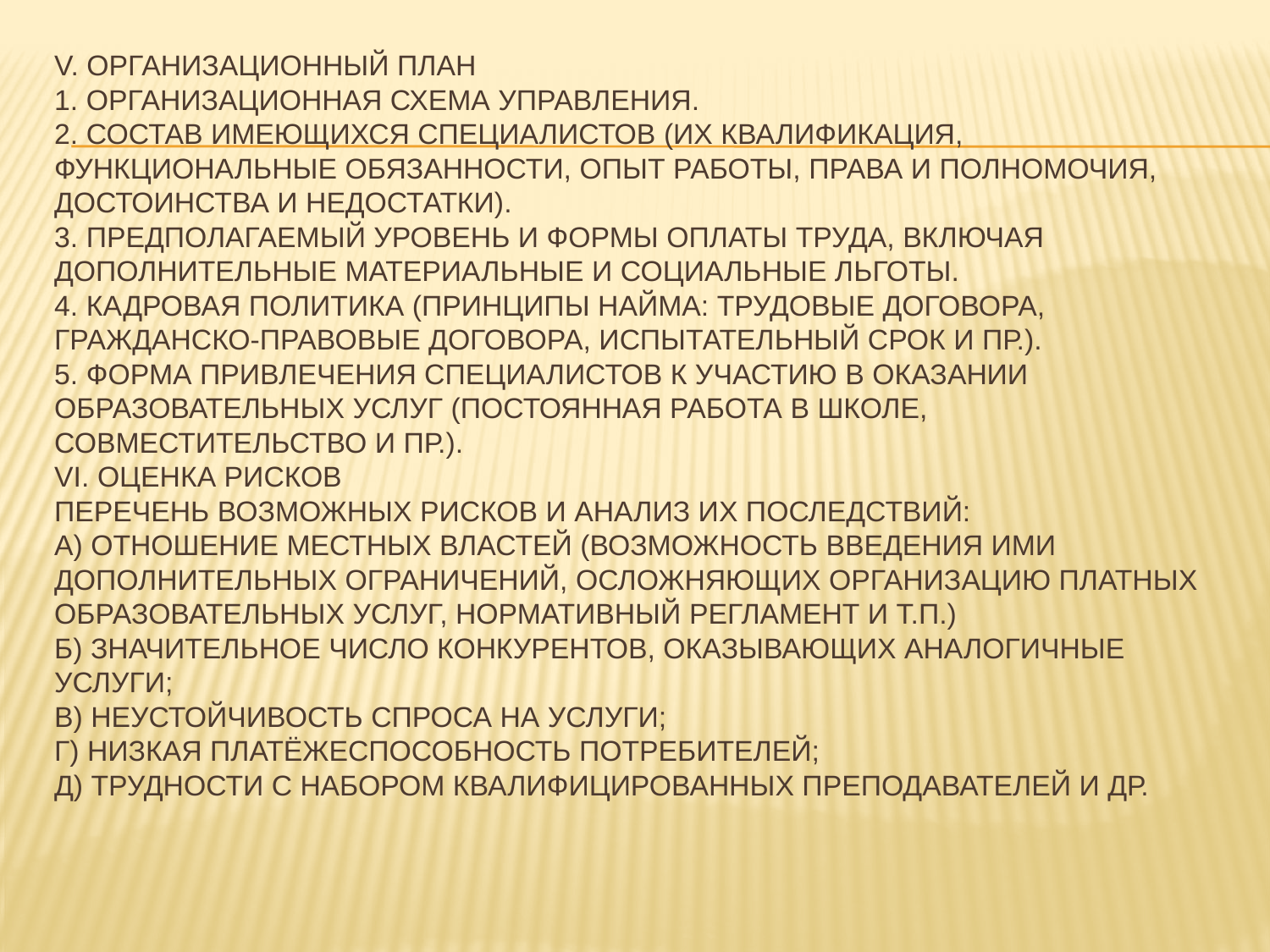

# V. Организационный план 1. Организационная схема управления. 2. Состав имеющихся специалистов (их квалификация, функциональные обязанности, опыт работы, права и полномочия, достоинства и недостатки). 3. Предполагаемый уровень и формы оплаты труда, включая дополнительные материальные и социальные льготы. 4. Кадровая политика (принципы найма: трудовые договора, гражданско-правовые договора, испытательный срок и пр.). 5. Форма привлечения специалистов к участию в оказании образовательных услуг (постоянная работа в школе, совместительство и пр.). VI. Оценка рисков Перечень возможных рисков и анализ их последствий: а) отношение местных властей (возможность введения ими дополнительных ограничений, осложняющих организацию платных образовательных услуг, нормативный регламент и т.п.) б) значительное число конкурентов, оказывающих аналогичные услуги; в) неустойчивость спроса на услуги; г) низкая платёжеспособность потребителей; д) трудности с набором квалифицированных преподавателей и др.